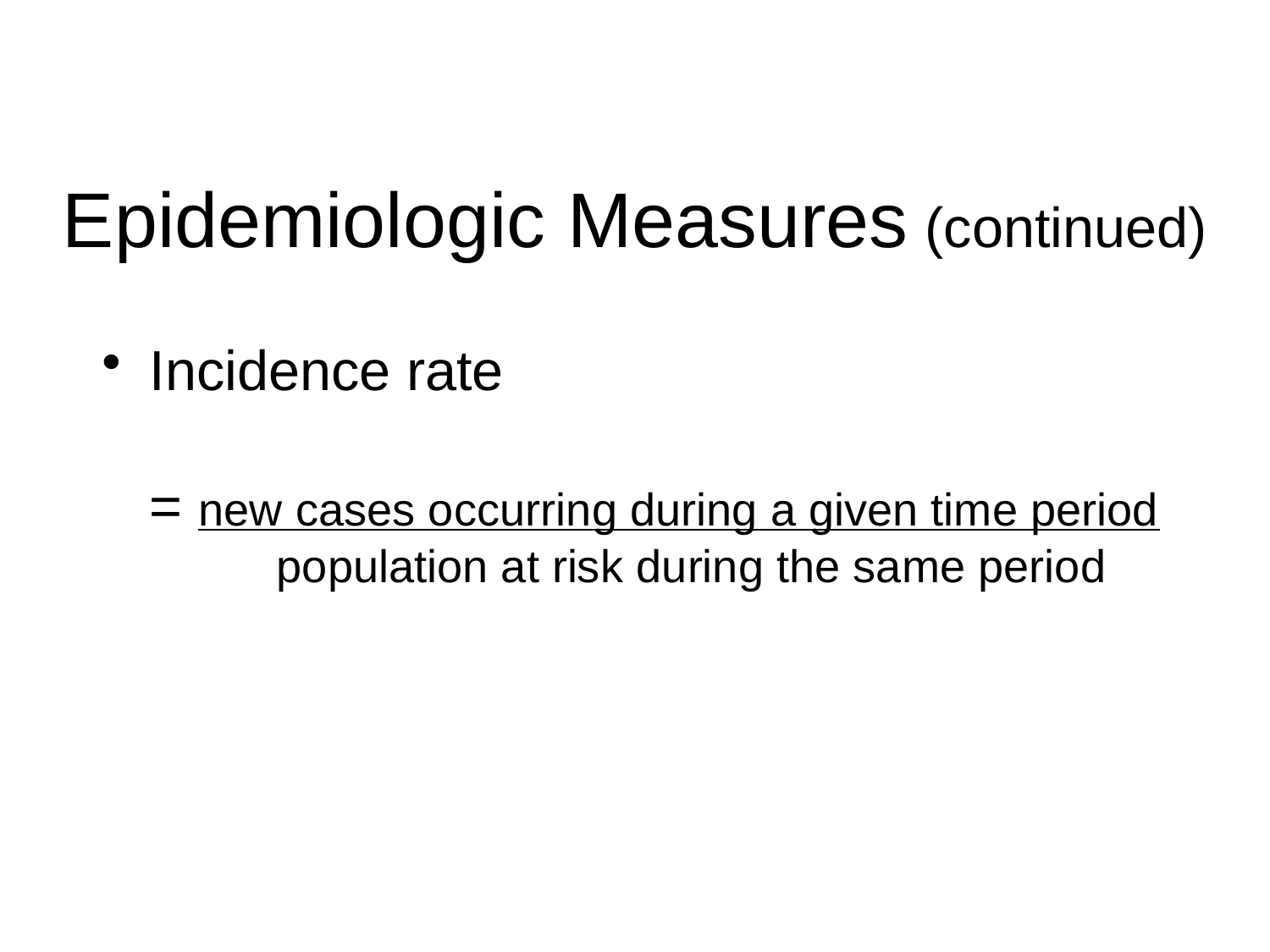

# Epidemiologic Measures (continued)
Incidence rate
= new cases occurring during a given time period
		population at risk during the same period